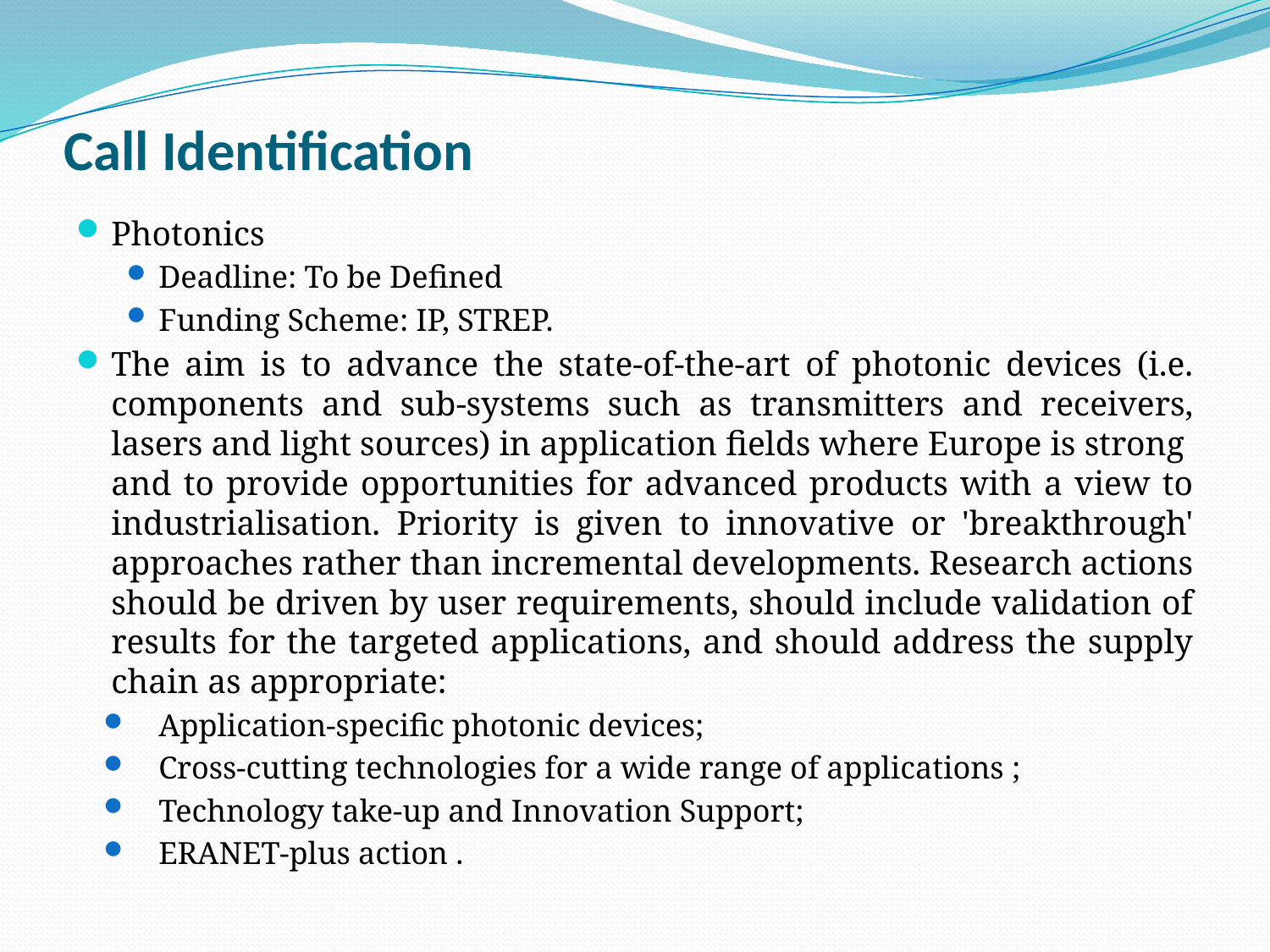

# Call Identification
Photonics
Deadline: To be Defined
Funding Scheme: IP, STREP.
The aim is to advance the state-of-the-art of photonic devices (i.e. components and sub-systems such as transmitters and receivers, lasers and light sources) in application fields where Europe is strong  and to provide opportunities for advanced products with a view to industrialisation. Priority is given to innovative or 'breakthrough' approaches rather than incremental developments. Research actions should be driven by user requirements, should include validation of results for the targeted applications, and should address the supply chain as appropriate:
Application-specific photonic devices;
Cross-cutting technologies for a wide range of applications ;
Technology take-up and Innovation Support;
ERANET-plus action .